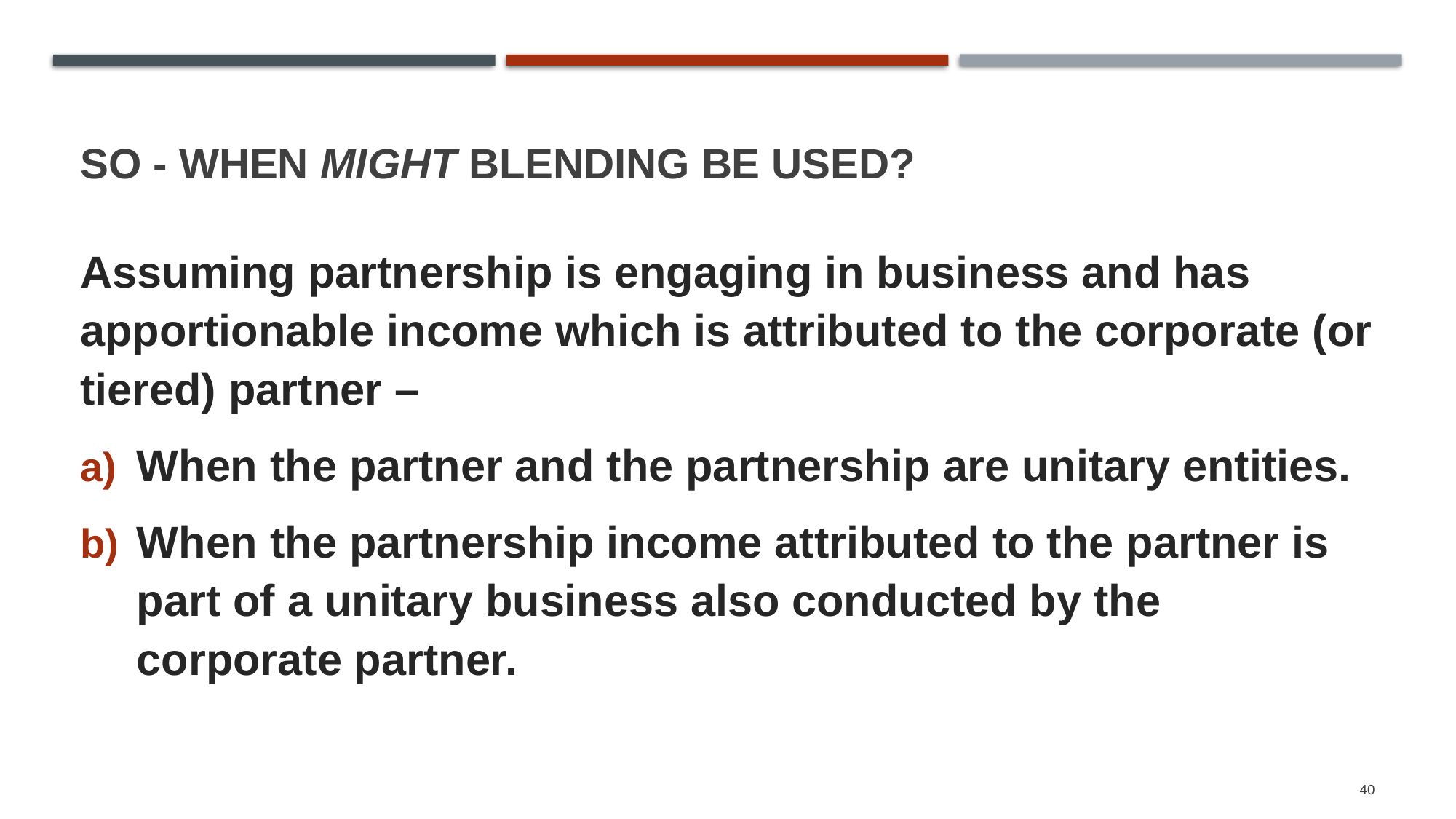

# So - When Might blending be used?
Assuming partnership is engaging in business and has apportionable income which is attributed to the corporate (or tiered) partner –
When the partner and the partnership are unitary entities.
When the partnership income attributed to the partner is part of a unitary business also conducted by the corporate partner.
40